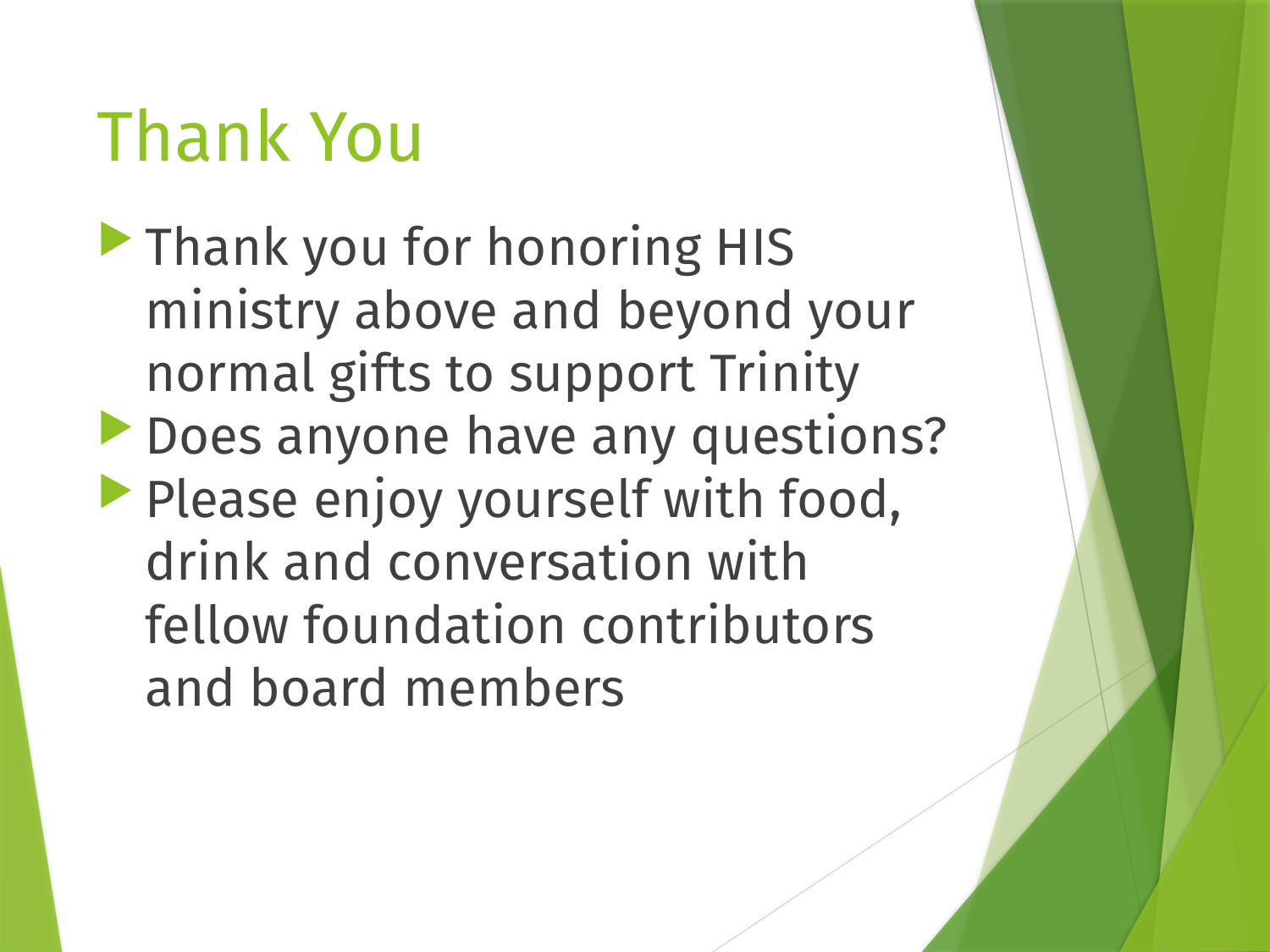

# Thank You
Thank you for honoring HIS ministry above and beyond your normal gifts to support Trinity
Does anyone have any questions?
Please enjoy yourself with food, drink and conversation with fellow foundation contributors and board members